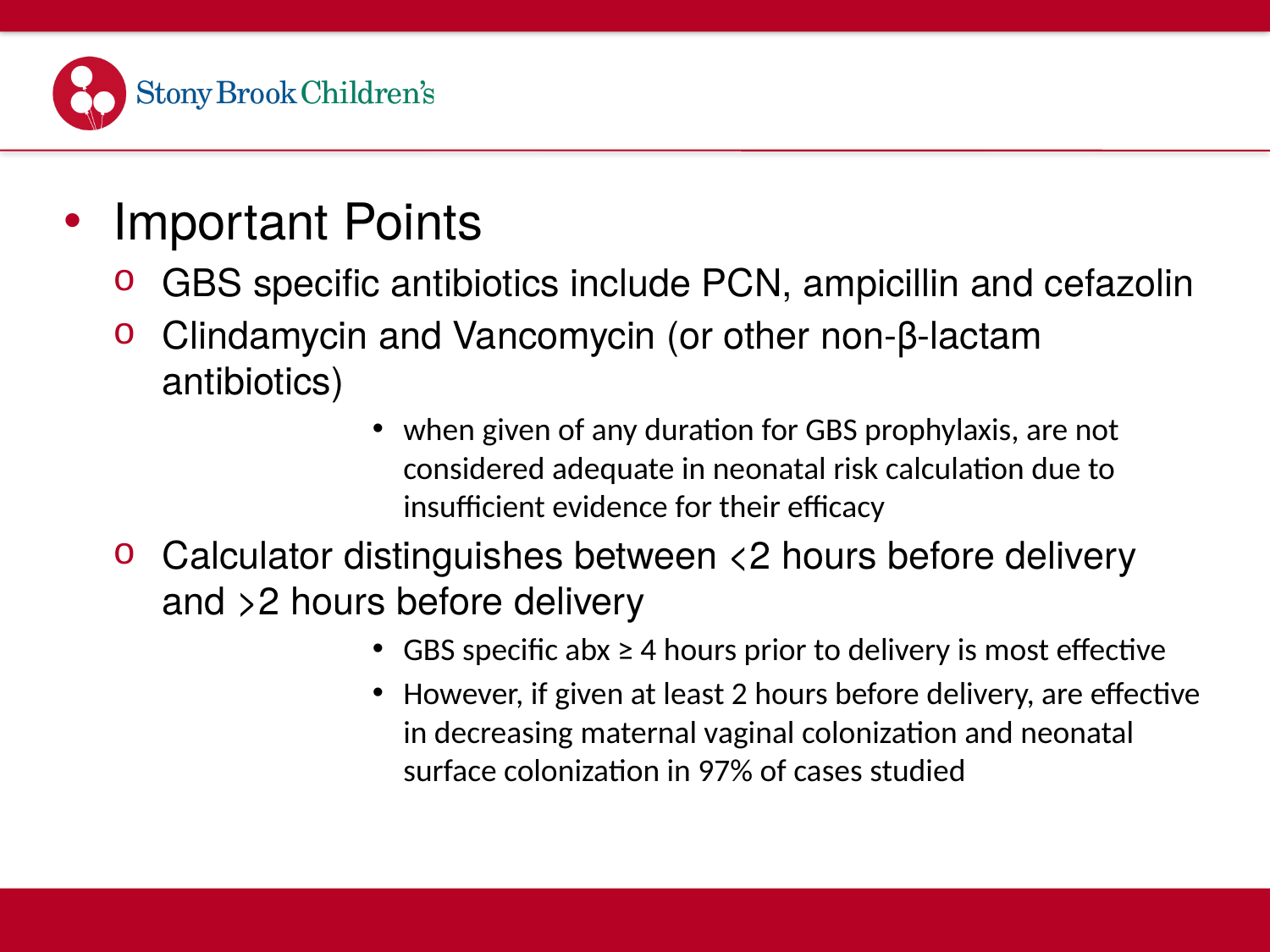

#
Important Points
GBS specific antibiotics include PCN, ampicillin and cefazolin
Clindamycin and Vancomycin (or other non-β-lactam antibiotics)
when given of any duration for GBS prophylaxis, are not considered adequate in neonatal risk calculation due to insufficient evidence for their efficacy
Calculator distinguishes between <2 hours before delivery and >2 hours before delivery
GBS specific abx ≥ 4 hours prior to delivery is most effective
However, if given at least 2 hours before delivery, are effective in decreasing maternal vaginal colonization and neonatal surface colonization in 97% of cases studied